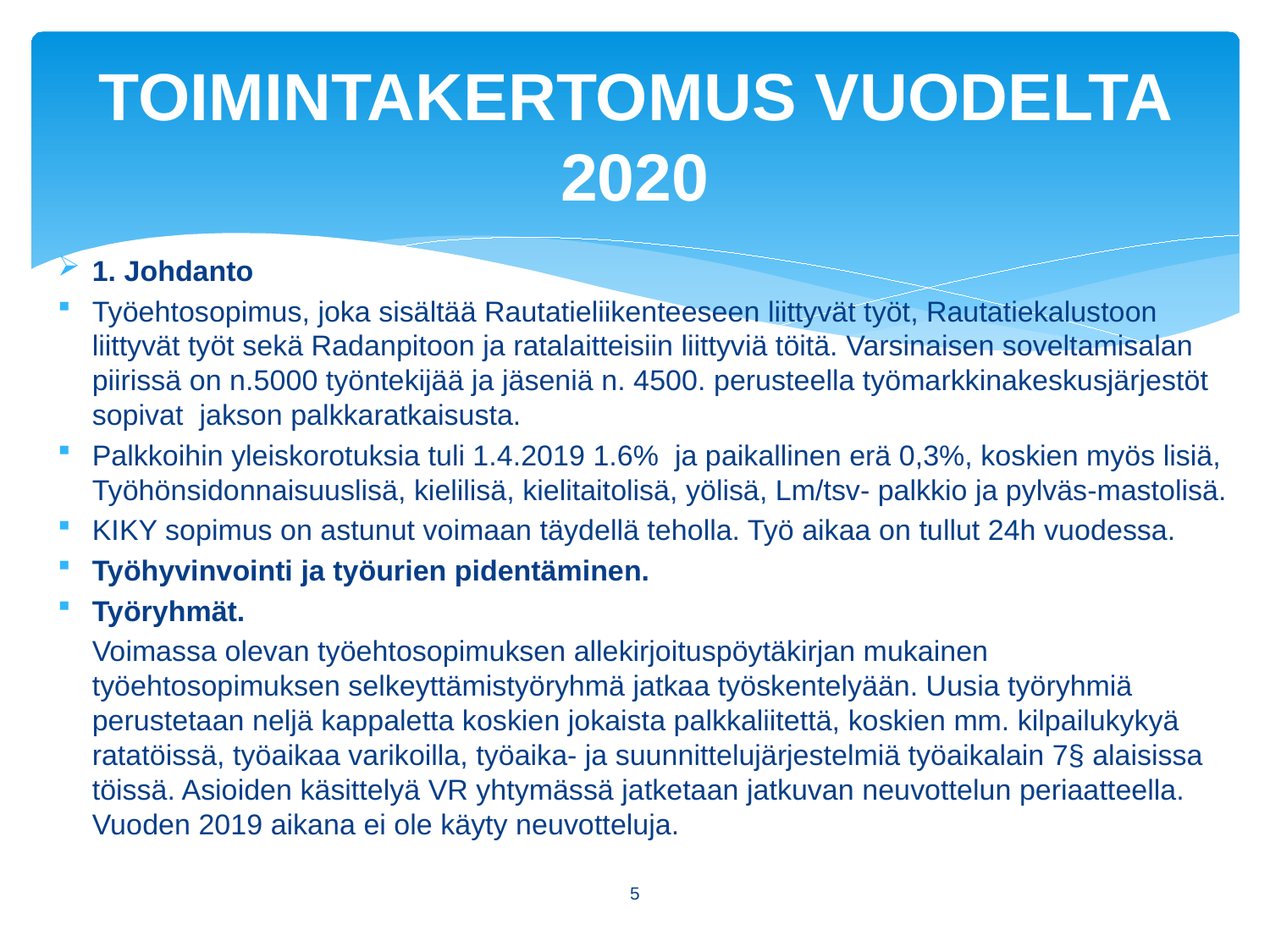

# TOIMINTAKERTOMUS VUODELTA 2020
1. Johdanto
Työehtosopimus, joka sisältää Rautatieliikenteeseen liittyvät työt, Rautatiekalustoon liittyvät työt sekä Radanpitoon ja ratalaitteisiin liittyviä töitä. Varsinaisen soveltamisalan piirissä on n.5000 työntekijää ja jäseniä n. 4500. perusteella työmarkkinakeskusjärjestöt sopivat  jakson palkkaratkaisusta.
Palkkoihin yleiskorotuksia tuli 1.4.2019 1.6%  ja paikallinen erä 0,3%, koskien myös lisiä, Työhönsidonnaisuuslisä, kielilisä, kielitaitolisä, yölisä, Lm/tsv- palkkio ja pylväs-mastolisä.
KIKY sopimus on astunut voimaan täydellä teholla. Työ aikaa on tullut 24h vuodessa.
Työhyvinvointi ja työurien pidentäminen.
Työryhmät.
	Voimassa olevan työehtosopimuksen allekirjoituspöytäkirjan mukainen työehtosopimuksen selkeyttämistyöryhmä jatkaa työskentelyään. Uusia työryhmiä perustetaan neljä kappaletta koskien jokaista palkkaliitettä, koskien mm. kilpailukykyä ratatöissä, työaikaa varikoilla, työaika- ja suunnittelujärjestelmiä työaikalain 7§ alaisissa töissä. Asioiden käsittelyä VR yhtymässä jatketaan jatkuvan neuvottelun periaatteella. Vuoden 2019 aikana ei ole käyty neuvotteluja.

5